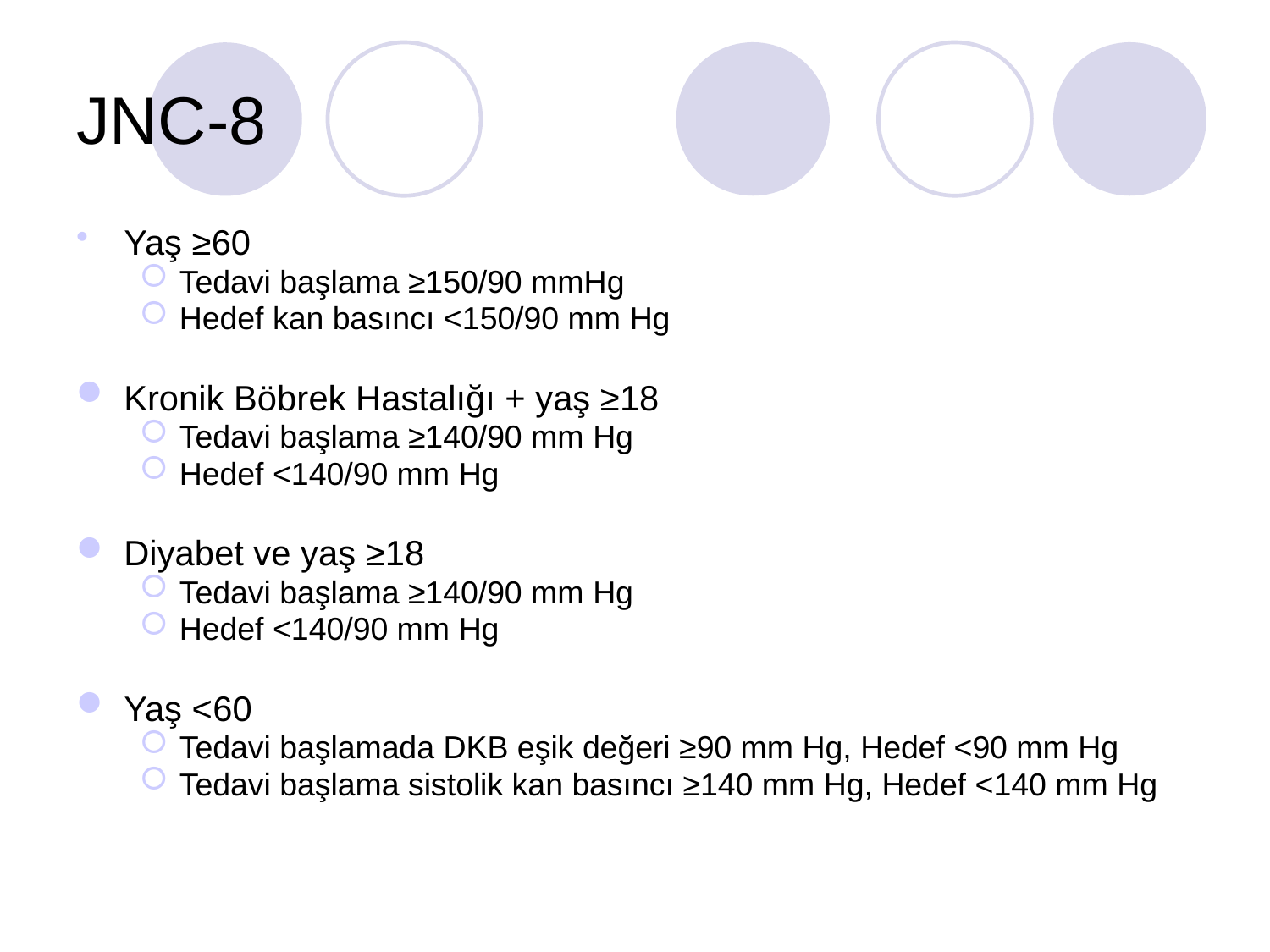

JNC-8
Yaş ≥60
Tedavi başlama ≥150/90 mmHg
Hedef kan basıncı <150/90 mm Hg

Kronik Böbrek Hastalığı + yaş ≥18
Tedavi başlama ≥140/90 mm Hg
Hedef <140/90 mm Hg

Diyabet ve yaş ≥18
Tedavi başlama ≥140/90 mm Hg
Hedef <140/90 mm Hg

Yaş <60
Tedavi başlamada DKB eşik değeri ≥90 mm Hg, Hedef <90 mm Hg
Tedavi başlama sistolik kan basıncı ≥140 mm Hg, Hedef <140 mm Hg